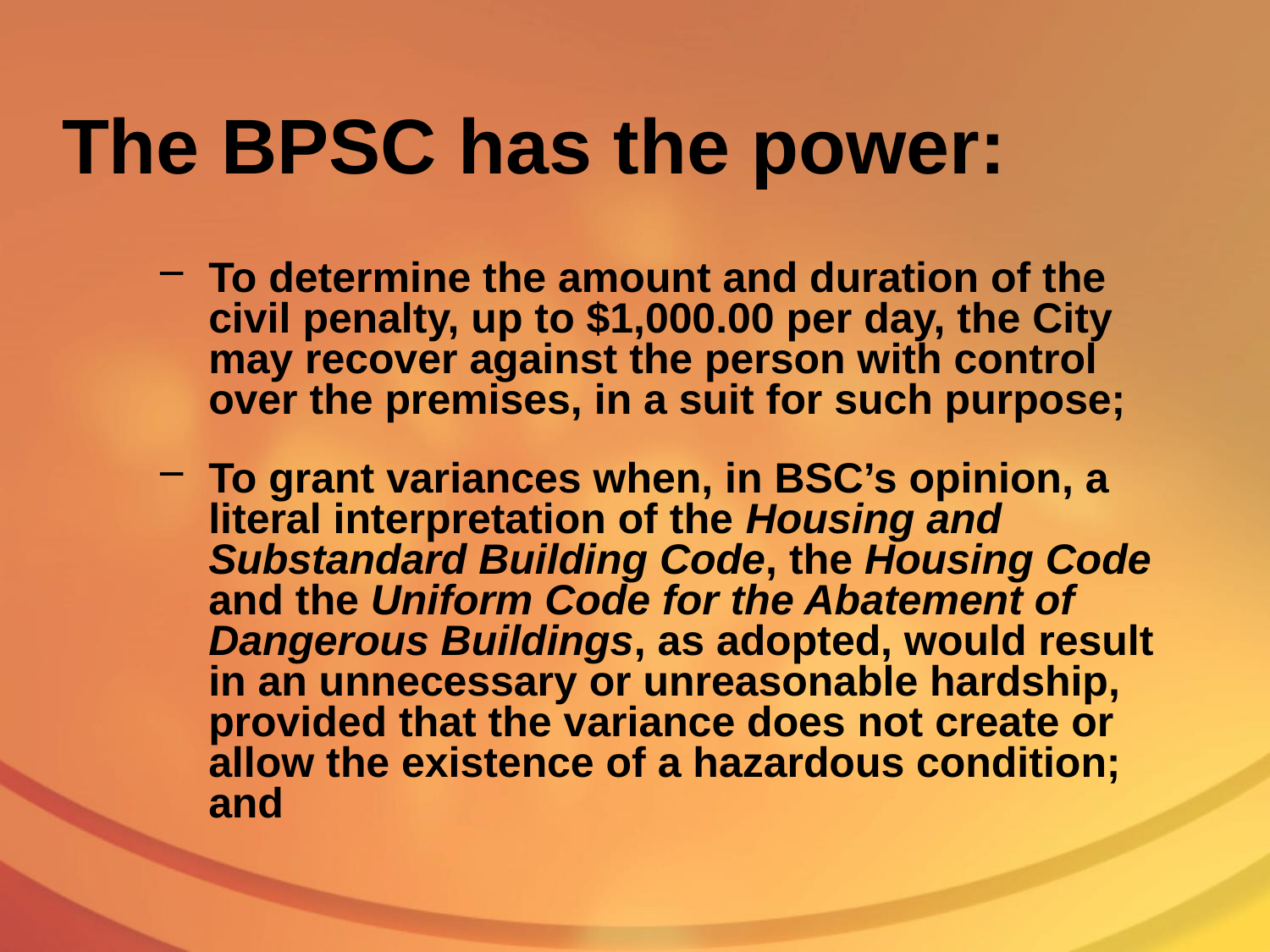

# The BPSC has the power:
To determine the amount and duration of the civil penalty, up to $1,000.00 per day, the City may recover against the person with control over the premises, in a suit for such purpose;
To grant variances when, in BSC’s opinion, a literal interpretation of the Housing and Substandard Building Code, the Housing Code and the Uniform Code for the Abatement of Dangerous Buildings, as adopted, would result in an unnecessary or unreasonable hardship, provided that the variance does not create or allow the existence of a hazardous condition; and